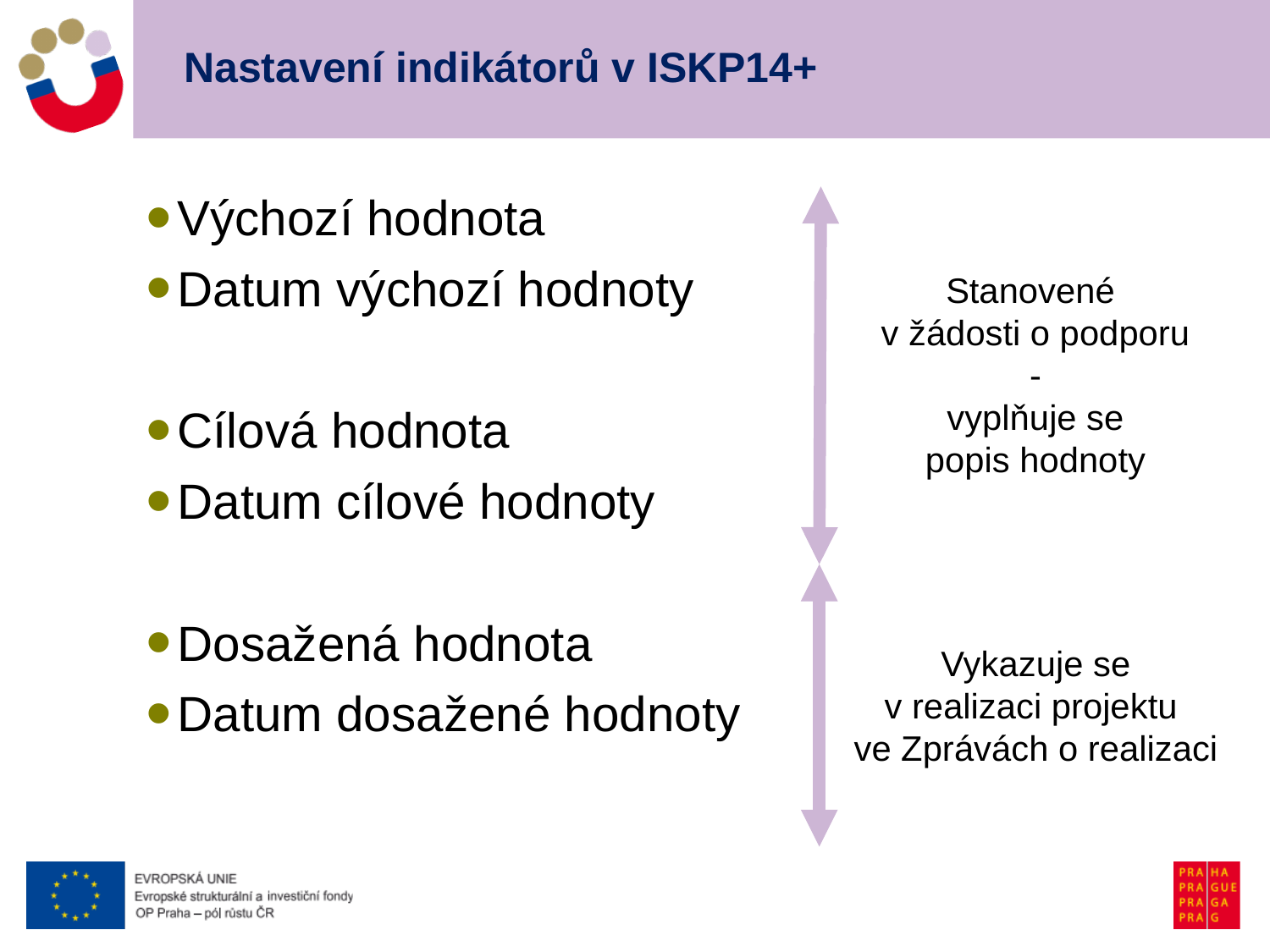

# Nastavení indikátorů v ISKP14+
Výchozí hodnota
Datum výchozí hodnoty

Cílová hodnota
Datum cílové hodnoty

Dosažená hodnota
Datum dosažené hodnoty
Stanovené
v žádosti o podporu
-
vyplňuje se
popis hodnoty
Vykazuje se
v realizaci projektu
ve Zprávách o realizaci